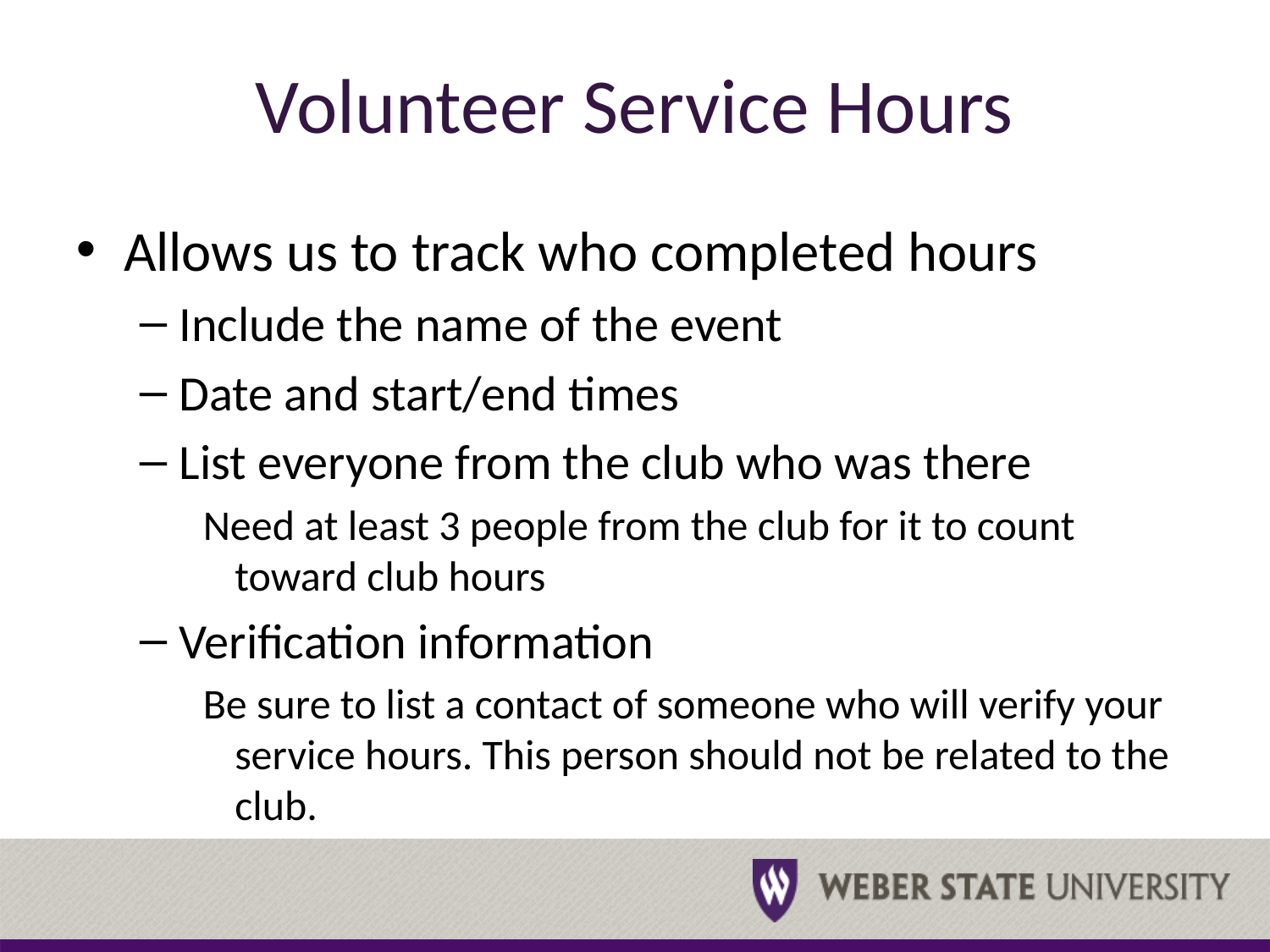

# Volunteer Service Hours
Allows us to track who completed hours
Include the name of the event
Date and start/end times
List everyone from the club who was there
Need at least 3 people from the club for it to count toward club hours
Verification information
Be sure to list a contact of someone who will verify your service hours. This person should not be related to the club.